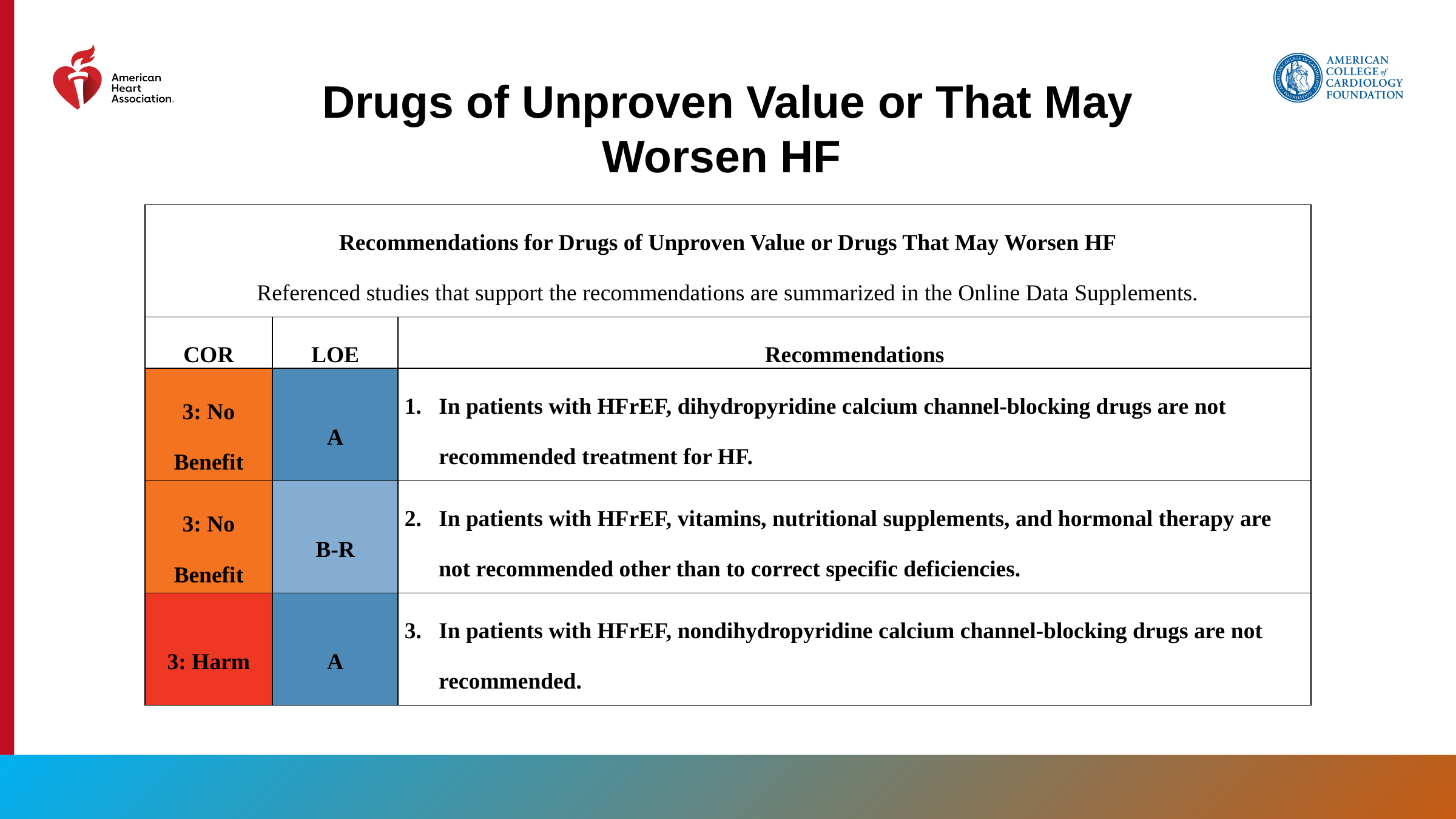

Drugs of Unproven Value or That May Worsen HF
| Recommendations for Drugs of Unproven Value or Drugs That May Worsen HF Referenced studies that support the recommendations are summarized in the Online Data Supplements. |  |  |
| --- | --- | --- |
| COR | LOE | Recommendations |
| 3: No Benefit | A | In patients with HFrEF, dihydropyridine calcium channel-blocking drugs are not recommended treatment for HF. |
| 3: No Benefit | B-R | In patients with HFrEF, vitamins, nutritional supplements, and hormonal therapy are not recommended other than to correct specific deficiencies. |
| 3: Harm | A | In patients with HFrEF, nondihydropyridine calcium channel-blocking drugs are not recommended. |
82